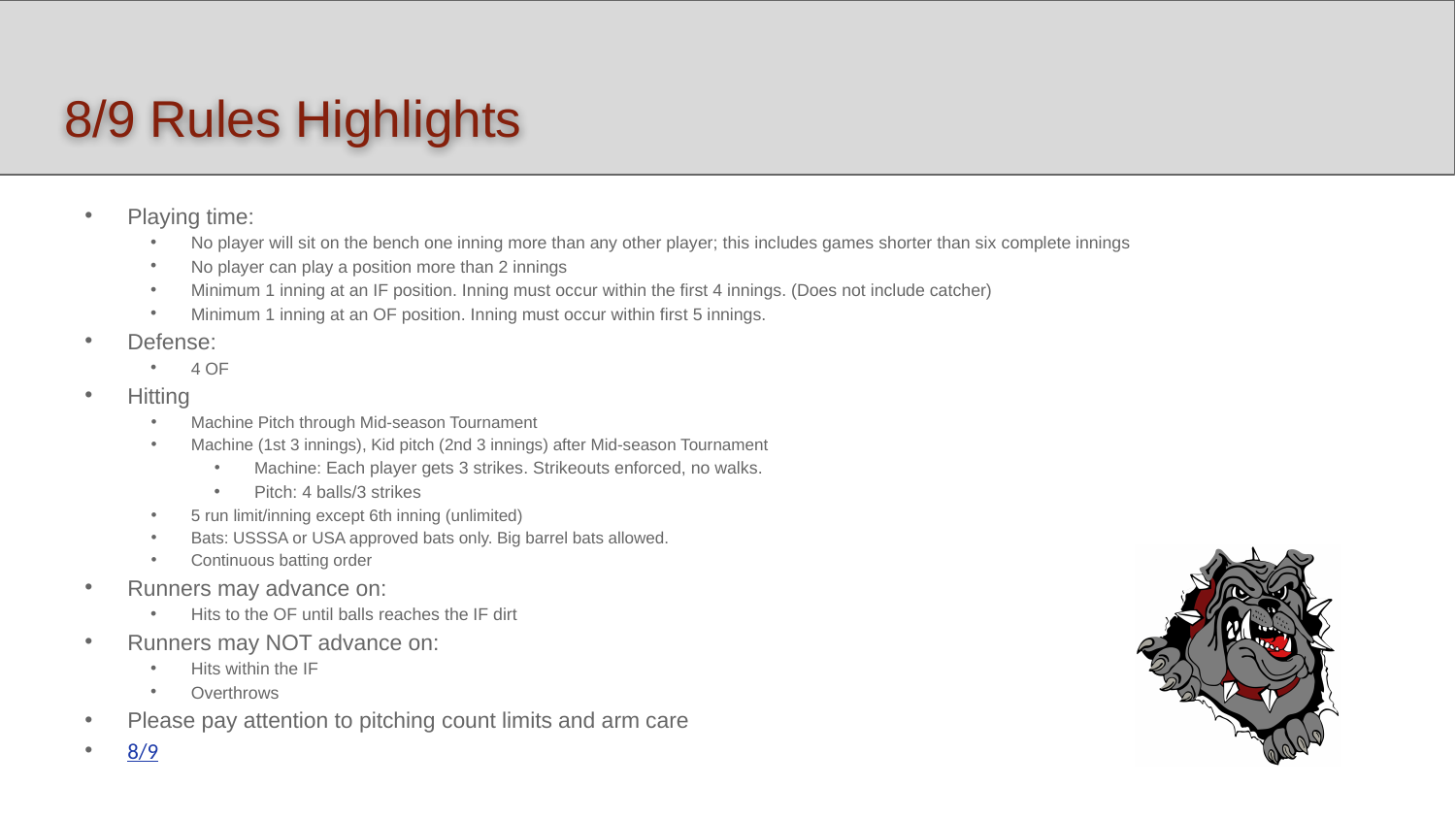

# 8/9 Rules Highlights
Playing time:
No player will sit on the bench one inning more than any other player; this includes games shorter than six complete innings
No player can play a position more than 2 innings
Minimum 1 inning at an IF position. Inning must occur within the first 4 innings. (Does not include catcher)
Minimum 1 inning at an OF position. Inning must occur within first 5 innings.
Defense:
4 OF
Hitting
Machine Pitch through Mid-season Tournament
Machine (1st 3 innings), Kid pitch (2nd 3 innings) after Mid-season Tournament
Machine: Each player gets 3 strikes. Strikeouts enforced, no walks.
Pitch: 4 balls/3 strikes
5 run limit/inning except 6th inning (unlimited)
Bats: USSSA or USA approved bats only. Big barrel bats allowed.
Continuous batting order
Runners may advance on:
Hits to the OF until balls reaches the IF dirt
Runners may NOT advance on:
Hits within the IF
Overthrows
Please pay attention to pitching count limits and arm care
8/9